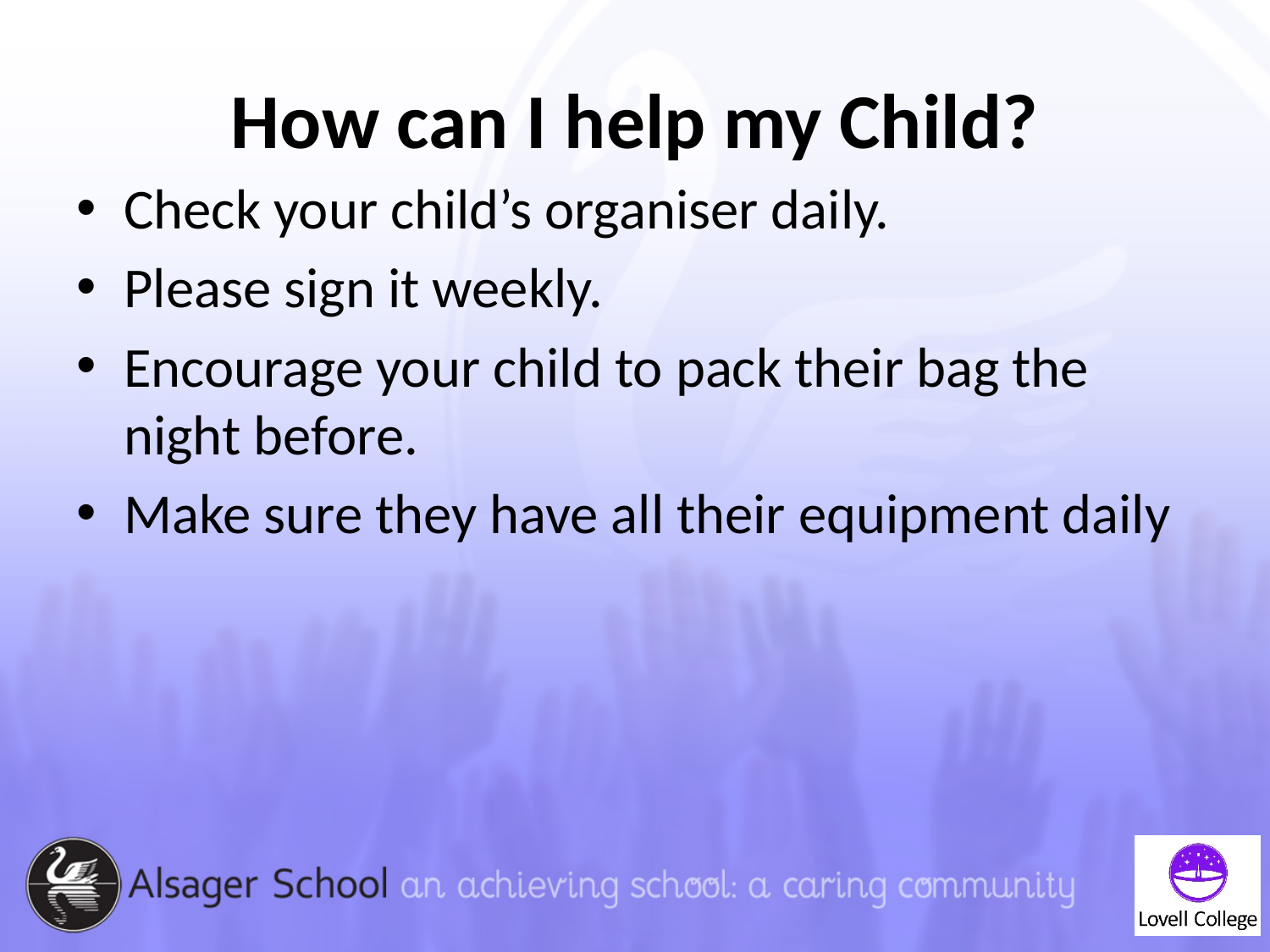

# How can I help my Child?
Check your child’s organiser daily.
Please sign it weekly.
Encourage your child to pack their bag the night before.
Make sure they have all their equipment daily